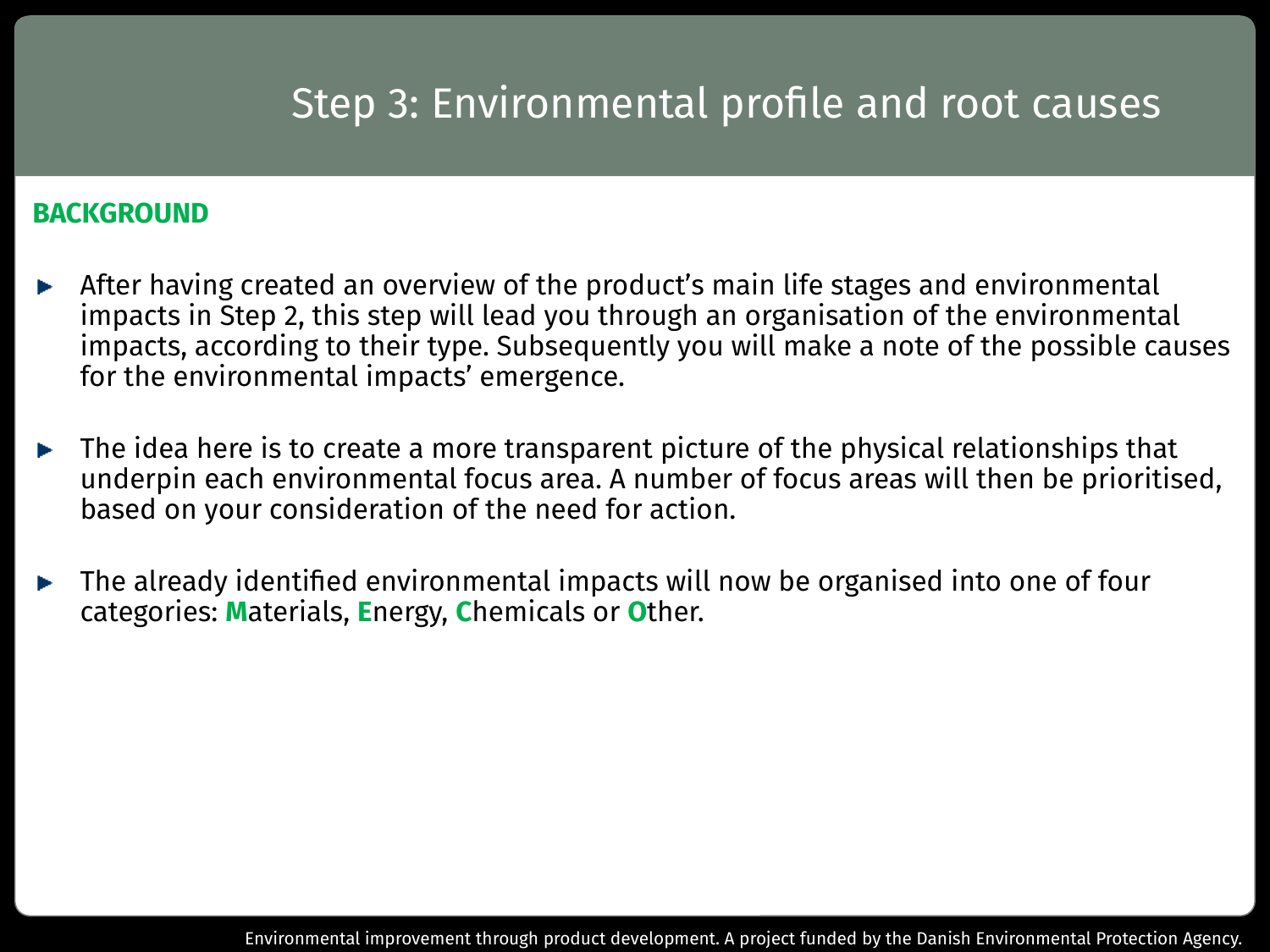

# Step 3: Environmental profile and root causes
BACKGROUND

After having created an overview of the product’s main life stages and environmental impacts in Step 2, this step will lead you through an organisation of the environmental impacts, according to their type. Subsequently you will make a note of the possible causes for the environmental impacts’ emergence.

The idea here is to create a more transparent picture of the physical relationships that underpin each environmental focus area. A number of focus areas will then be prioritised, based on your consideration of the need for action.

The already identified environmental impacts will now be organised into one of four categories: Materials, Energy, Chemicals or Other.